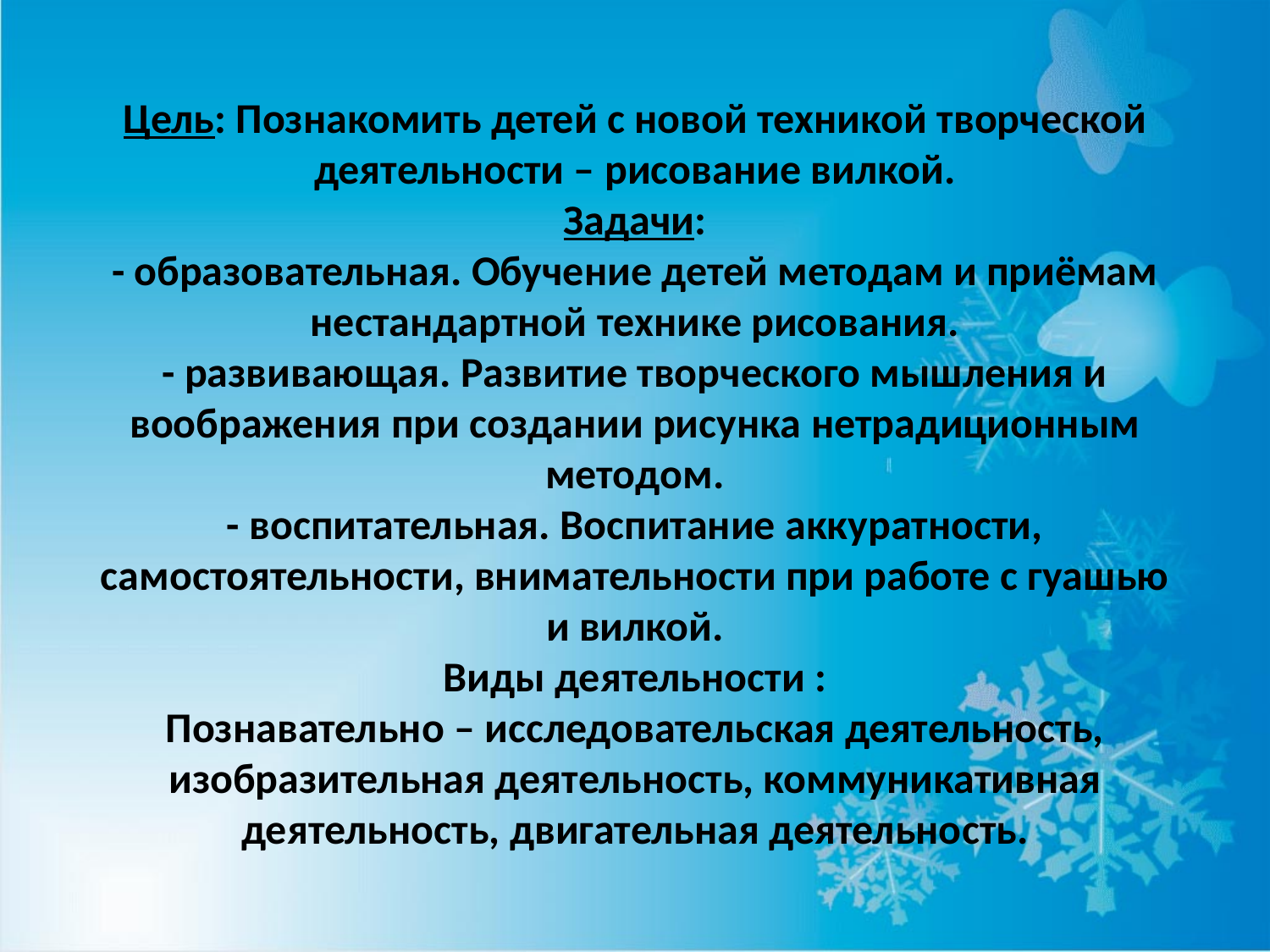

# Цель: Познакомить детей с новой техникой творческой деятельности – рисование вилкой. Задачи: - образовательная. Обучение детей методам и приёмам нестандартной технике рисования. - развивающая. Развитие творческого мышления и воображения при создании рисунка нетрадиционным методом. - воспитательная. Воспитание аккуратности, самостоятельности, внимательности при работе с гуашью и вилкой. Виды деятельности : Познавательно – исследовательская деятельность, изобразительная деятельность, коммуникативная деятельность, двигательная деятельность.